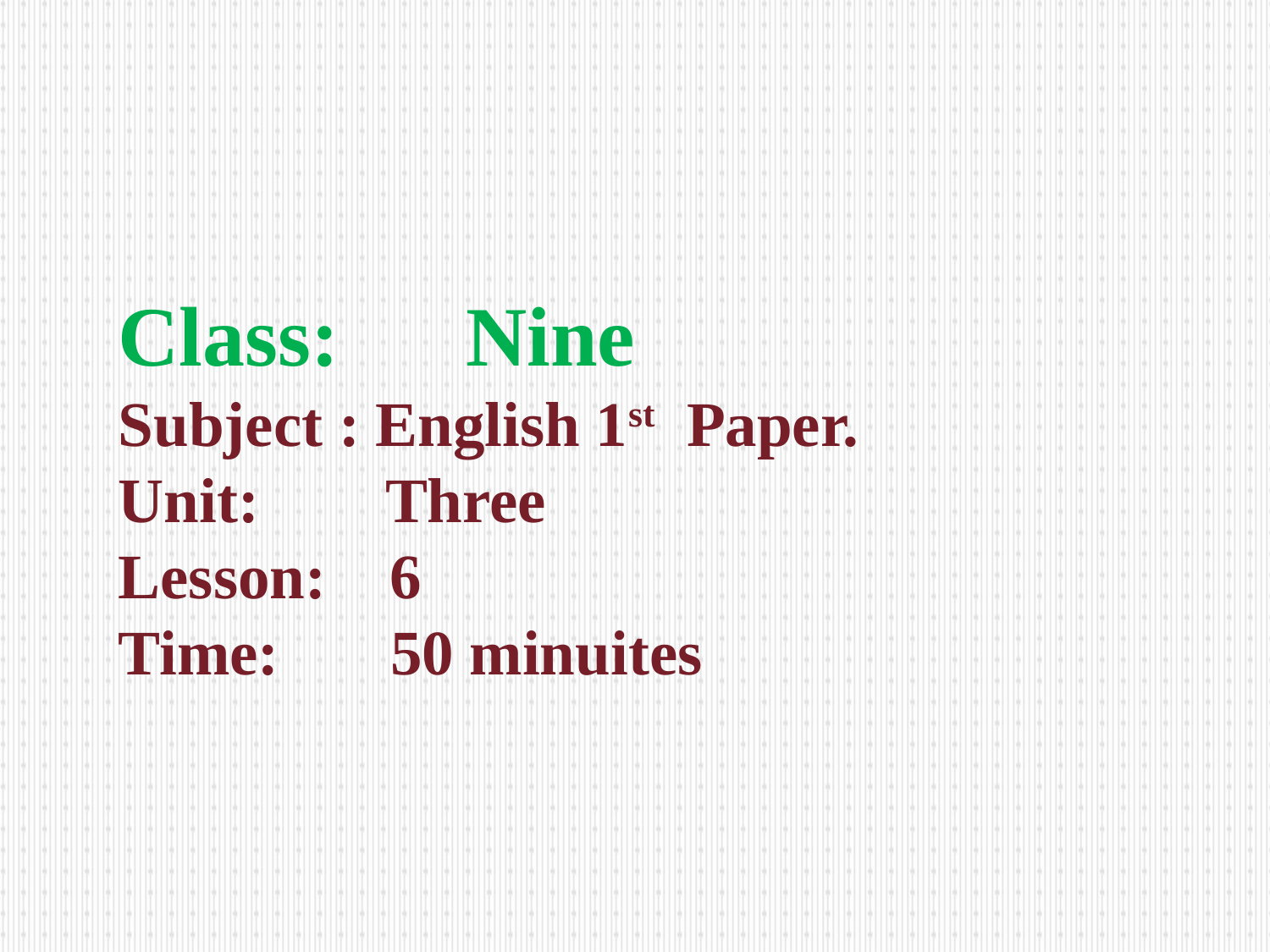

Class:      Nine
Subject : English 1st  Paper.
Unit:        Three
Lesson:    6
Time:       50 minuites